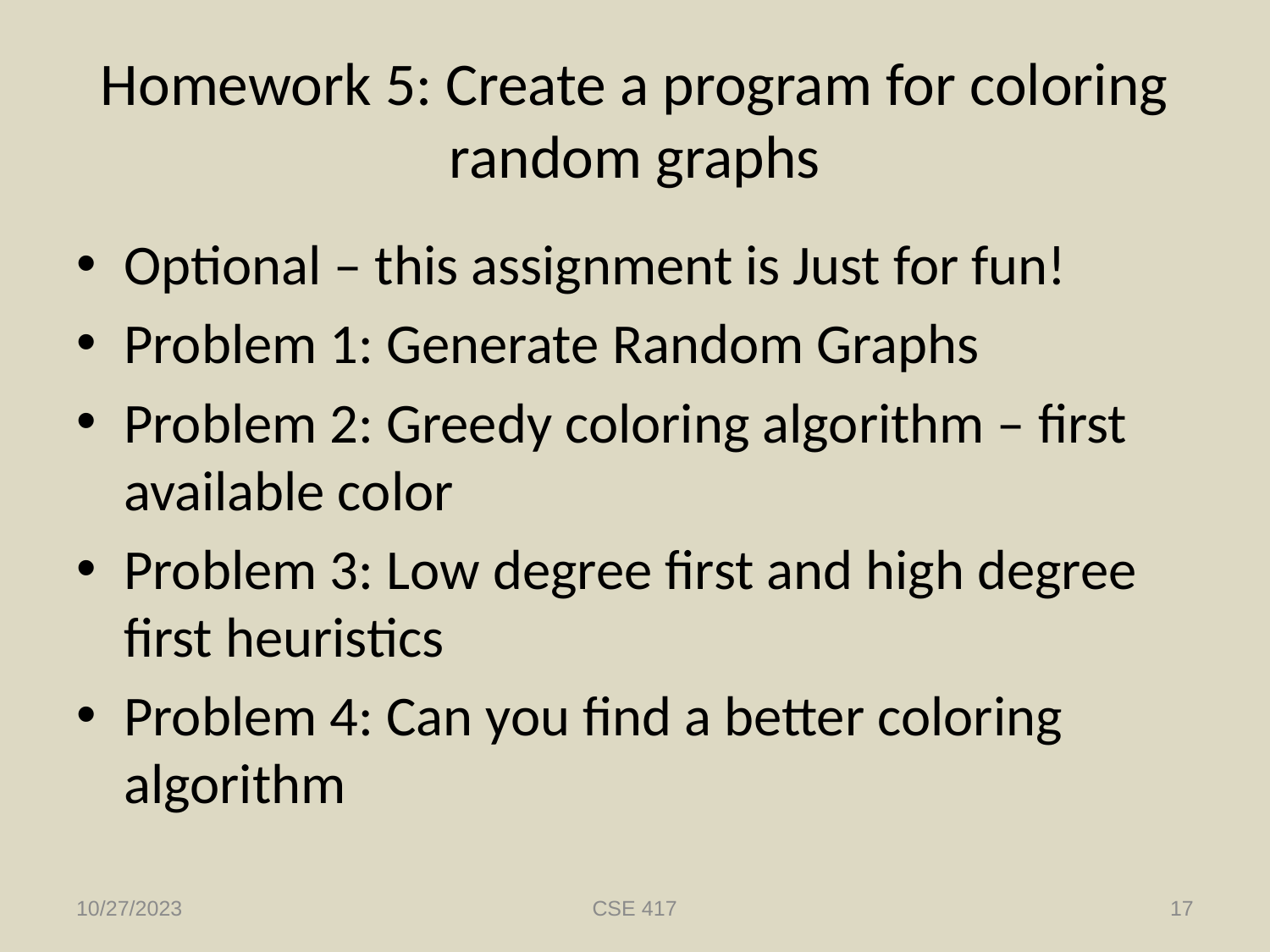

# Homework 5: Create a program for coloring random graphs
Optional – this assignment is Just for fun!
Problem 1: Generate Random Graphs
Problem 2: Greedy coloring algorithm – first available color
Problem 3: Low degree first and high degree first heuristics
Problem 4: Can you find a better coloring algorithm
10/27/2023
CSE 417
17